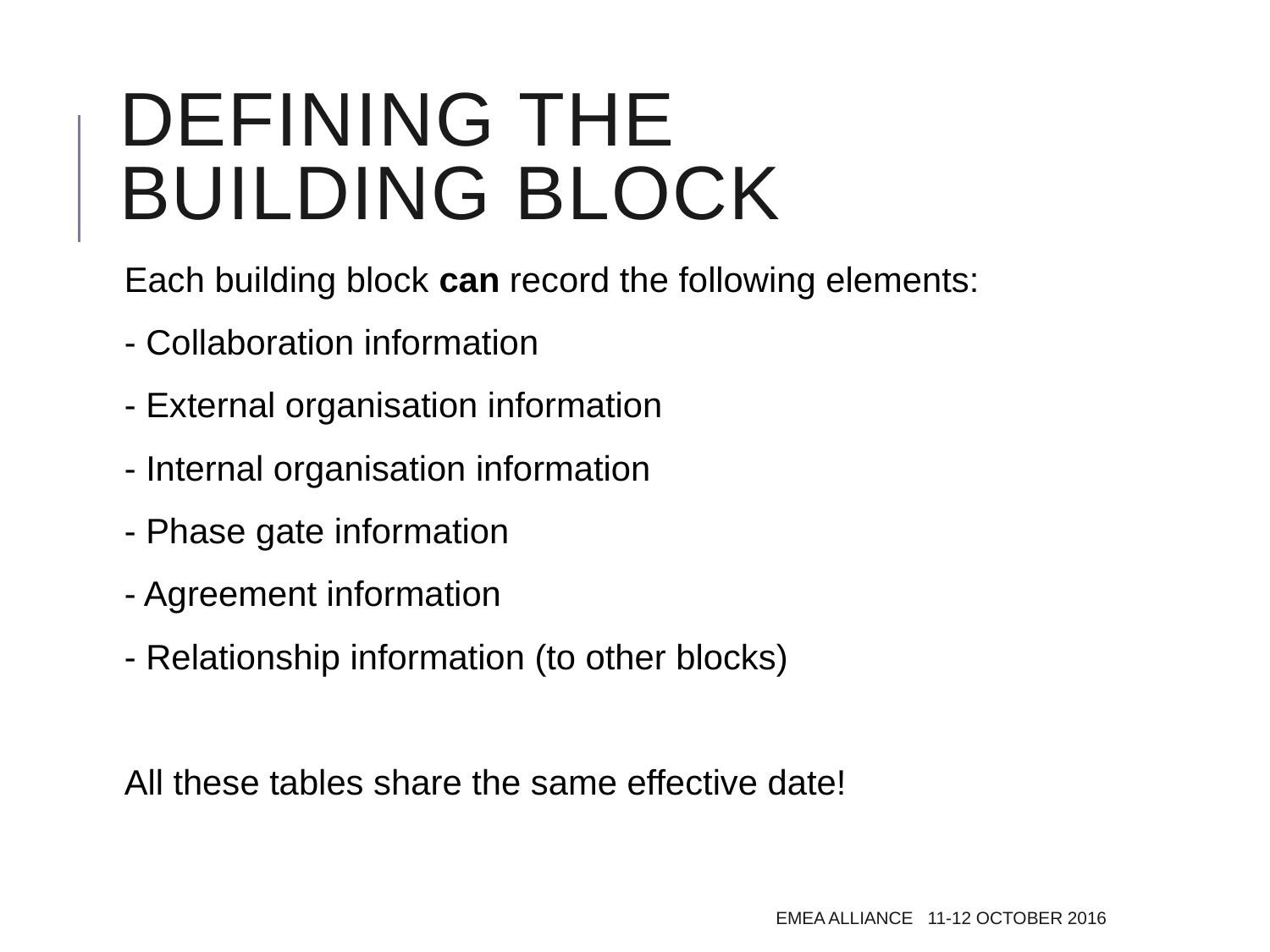

# Defining the building block
Each building block can record the following elements:
- Collaboration information
- External organisation information
- Internal organisation information
- Phase gate information
- Agreement information
- Relationship information (to other blocks)

All these tables share the same effective date!

EMEA Alliance   11-12 October 2016